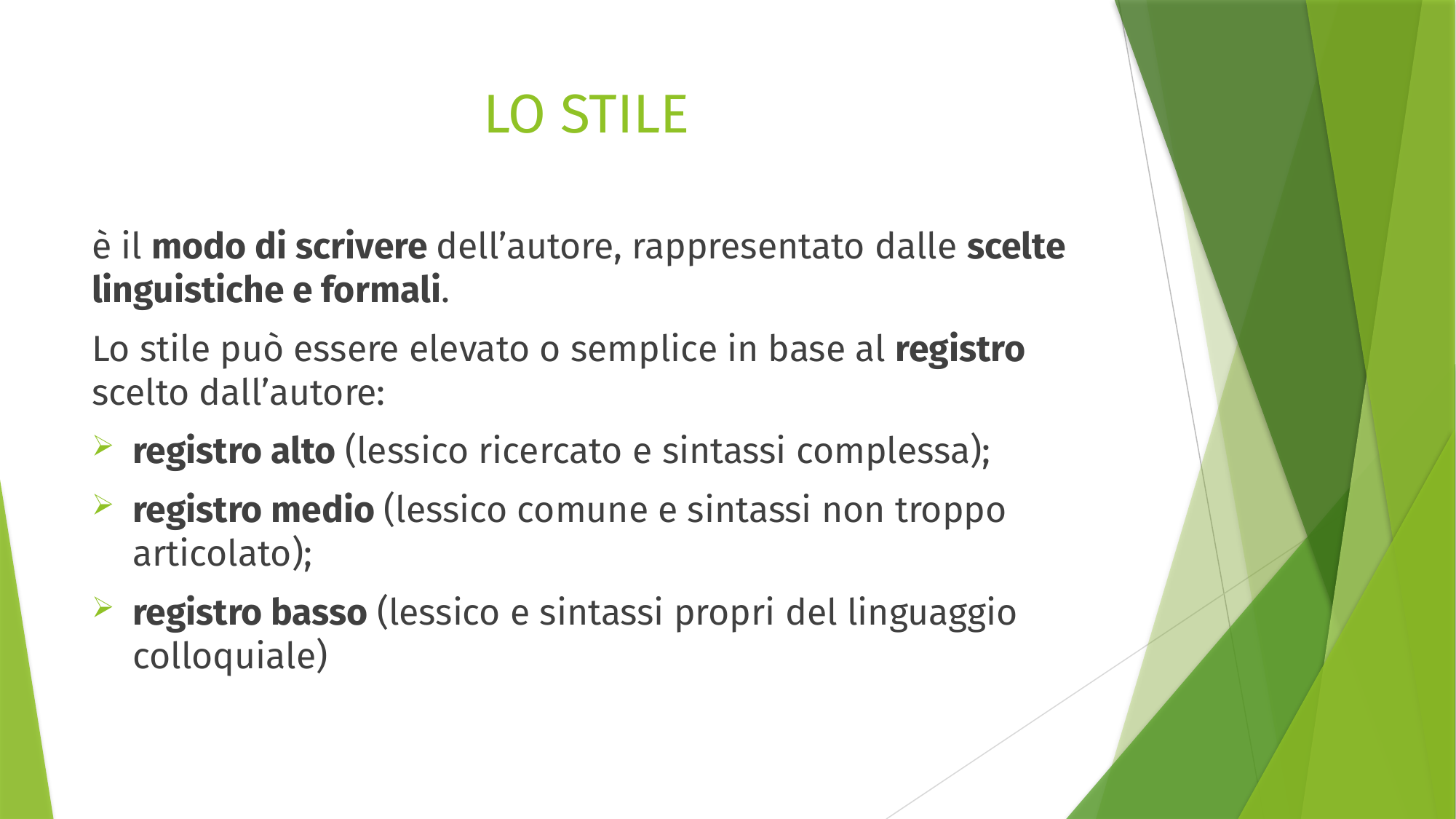

# LO STILE
è il modo di scrivere dell’autore, rappresentato dalle scelte linguistiche e formali.
Lo stile può essere elevato o semplice in base al registro scelto dall’autore:
registro alto (lessico ricercato e sintassi complessa);
registro medio (lessico comune e sintassi non troppo articolato);
registro basso (lessico e sintassi propri del linguaggio colloquiale)